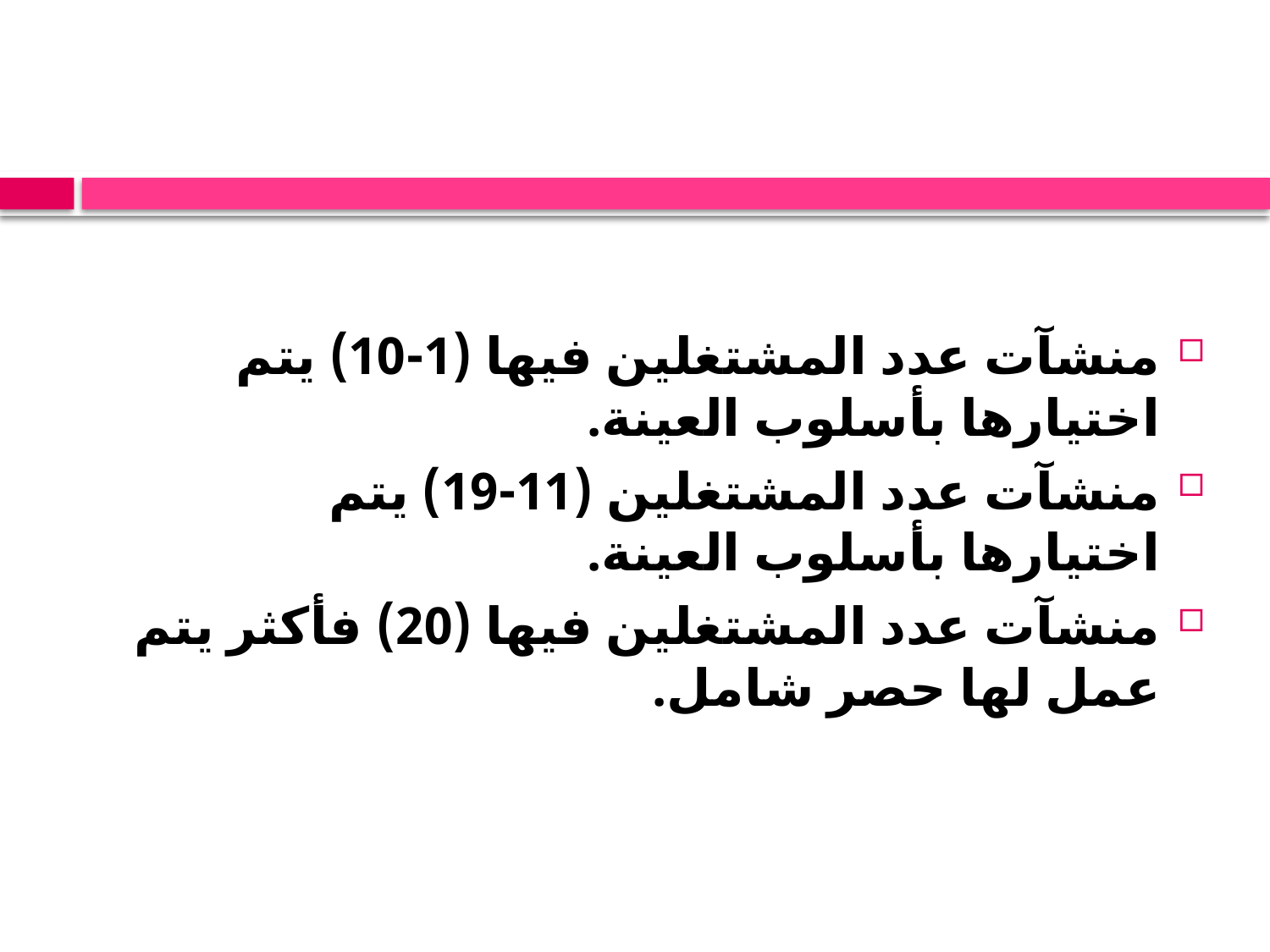

#
منشآت عدد المشتغلين فيها (1-10) يتم اختيارها بأسلوب العينة.
منشآت عدد المشتغلين (11-19) يتم اختيارها بأسلوب العينة.
منشآت عدد المشتغلين فيها (20) فأكثر يتم عمل لها حصر شامل.